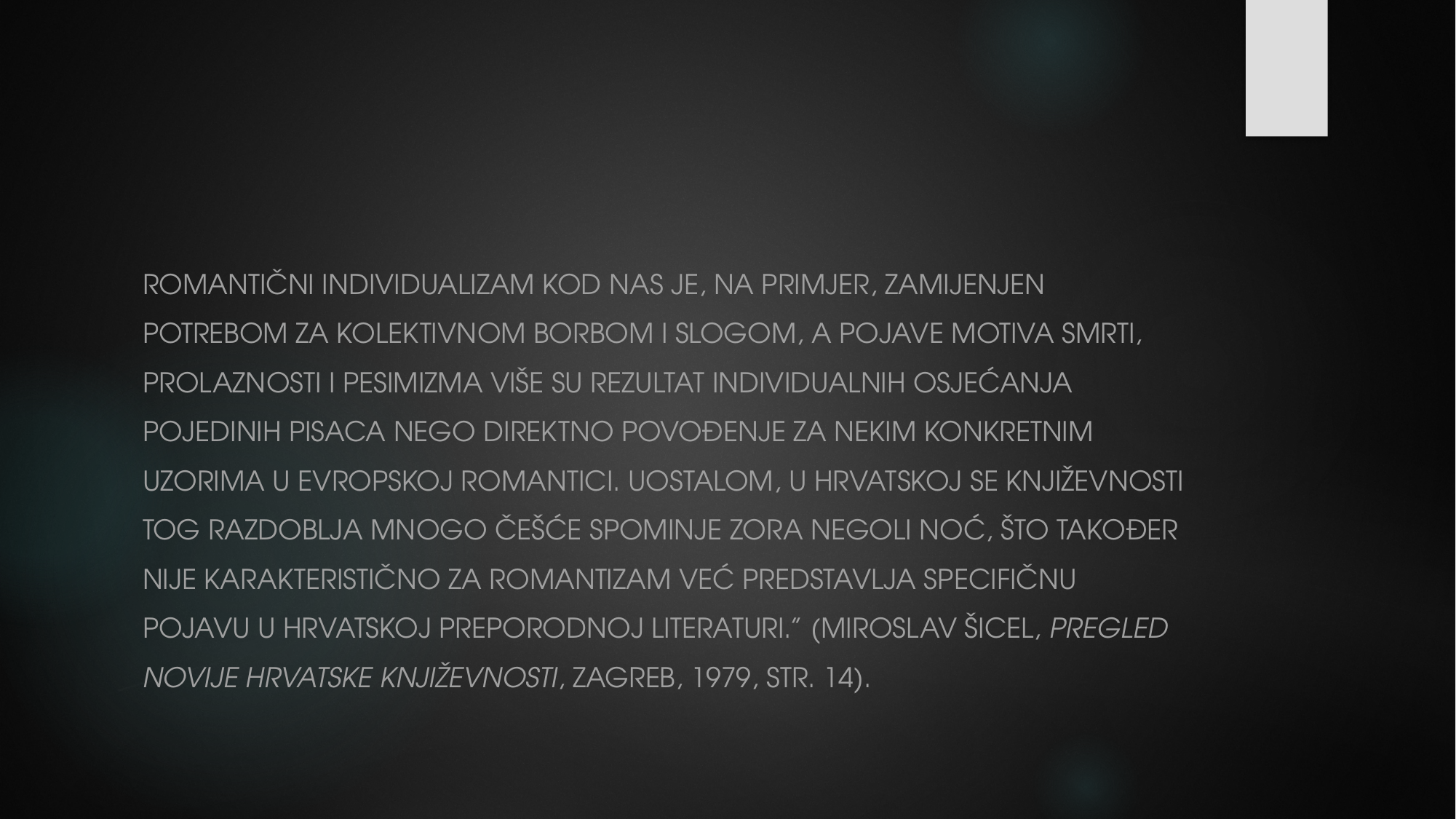

#
ROMANTIČNI INDIVIDUALIZAM KOD NAS JE, NA PRIMJER, ZAMIJENJEN POTREBOM ZA KOLEKTIVNOM BORBOM I SLOGOM, A POJAVE MOTIVA SMRTI, PROLAZNOSTI I PESIMIZMA VIŠE SU REZULTAT INDIVIDUALNIH OSJEĆANJA POJEDINIH PISACA NEGO DIREKTNO POVOĐENJE ZA NEKIM KONKRETNIM UZORIMA U EVROPSKOJ ROMANTICI. UOSTALOM, U HRVATSKOJ SE KNJIŽEVNOSTI TOG RAZDOBLJA MNOGO ČEŠĆE SPOMINJE ZORA NEGOLI NOĆ, ŠTO TAKOĐER NIJE KARAKTERISTIČNO ZA ROMANTIZAM VEĆ PREDSTAVLJA SPECIFIČNU POJAVU U HRVATSKOJ PREPORODNOJ LITERATURI.” (MIROSLAV ŠICEL, PREGLED NOVIJE HRVATSKE KNJIŽEVNOSTI, ZAGREB, 1979, STR. 14).